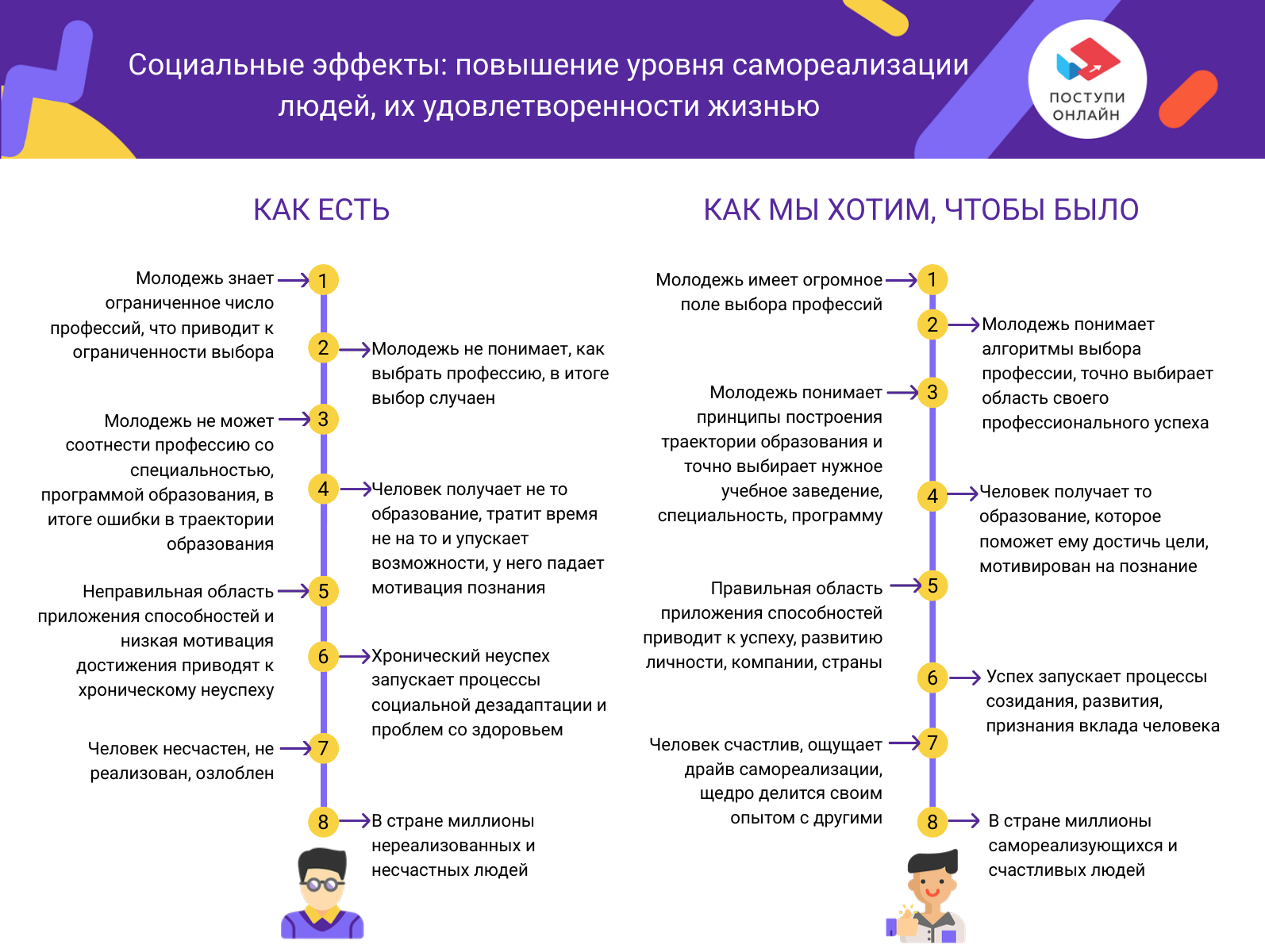

Социальные эффекты: повышение уровня самореализации людей, их удовлетворенности жизнью

КАК ЕСТЬ
КАК МЫ ХОТИМ, ЧТОБЫ БЫЛО
1
Молодежь знает ограниченное число профессий, что приводит к ограниченности выбора
1

Молодежь имеет огромное поле выбора профессий

2

Молодежь понимает алгоритмы выбора профессии, точно выбирает область своего профессионального успеха

2

Молодежь не понимает, как выбрать профессию, в итоге выбор случаен

3

Молодежь понимает принципы построения траектории образования и точно выбирает нужное учебное заведение, специальность, программу

3

Молодежь не может соотнести профессию со специальностью, программой образования, в итоге ошибки в траектории образования

4

Человек получает не то образование, тратит время не на то и упускает возможности, у него падает мотивация познания
Человек получает то образование, которое поможет ему достичь цели, мотивирован на познание
4

5

Правильная область приложения способностей приводит к успеху, развитию личности, компании, страны
5

Неправильная область приложения способностей и низкая мотивация достижения приводят к хроническому неуспеху

6
Хронический неуспех запускает процессы социальной дезадаптации и проблем со здоровьем

6
Успех запускает процессы созидания, развития, признания вклада человека

7

Человек счастлив, ощущает драйв самореализации, щедро делится своим опытом с другими
7

Человек несчастен, не реализован, озлоблен

8
8
В стране миллионы нереализованных и несчастных людей
В стране миллионы самореализующихся и счастливых людей